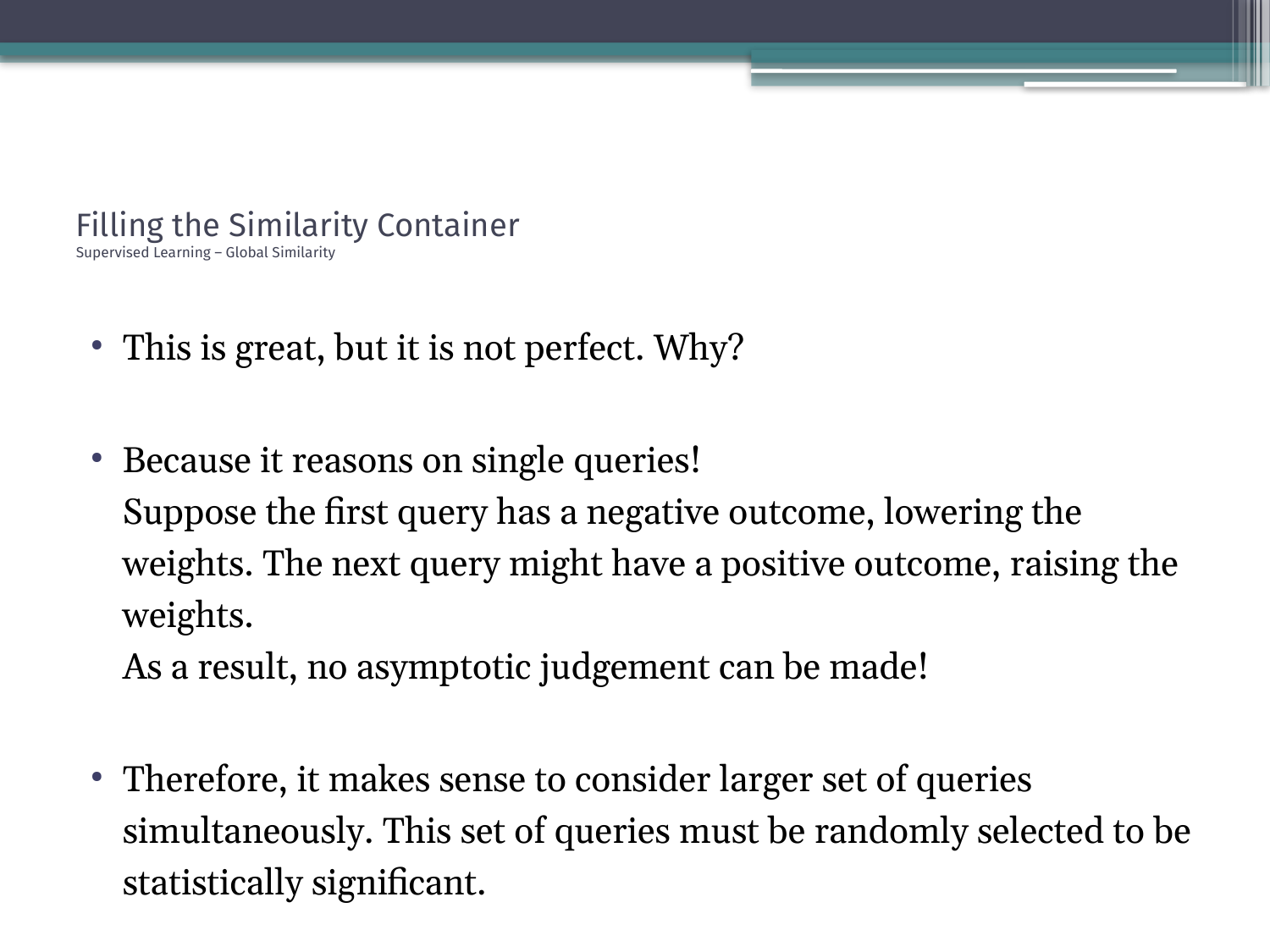

# Filling the Similarity Container Supervised Learning – Global Similarity
This is great, but it is not perfect. Why?

Because it reasons on single queries!
Suppose the first query has a negative outcome, lowering the weights. The next query might have a positive outcome, raising the weights.
As a result, no asymptotic judgement can be made!

Therefore, it makes sense to consider larger set of queries simultaneously. This set of queries must be randomly selected to be statistically significant.